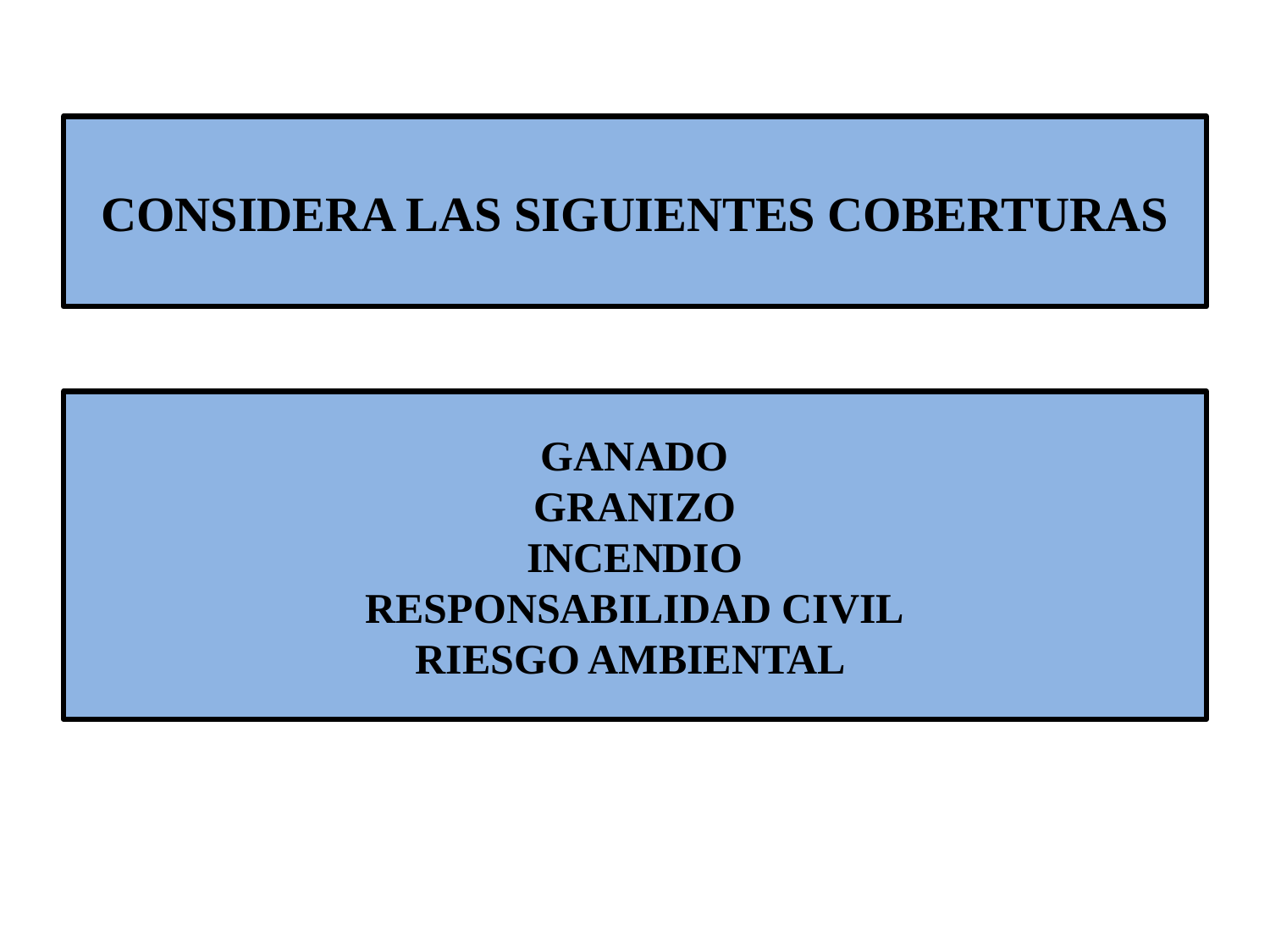

CONSIDERA LAS SIGUIENTES COBERTURAS
GANADO
GRANIZO
INCENDIO
RESPONSABILIDAD CIVIL
RIESGO AMBIENTAL